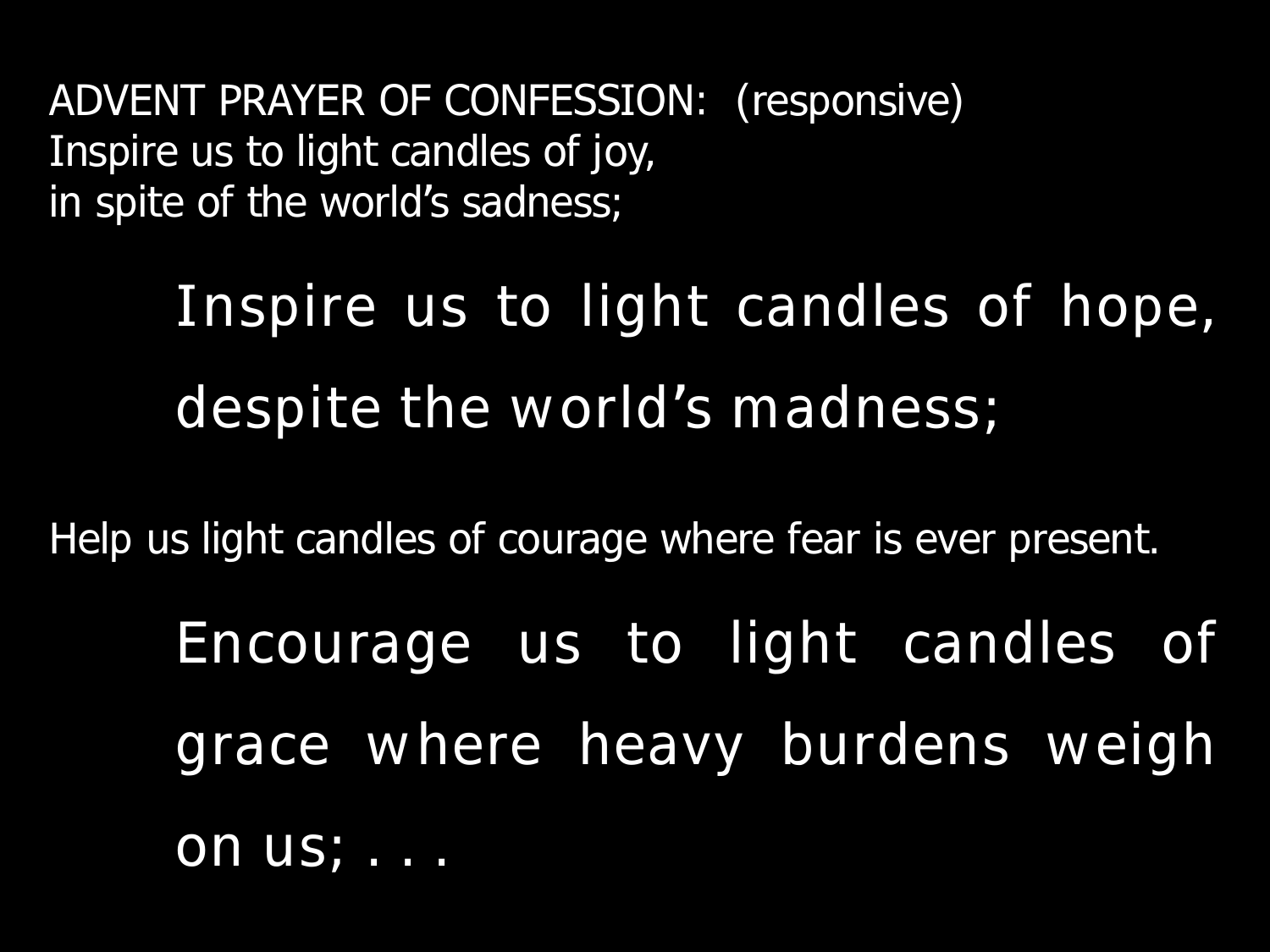

ADVENT PRAYER OF CONFESSION:  (responsive)
Inspire us to light candles of joy,
in spite of the world’s sadness;
	Inspire us to light candles of hope, despite the world’s madness;

Help us light candles of courage where fear is ever present.
	Encourage us to light candles of grace where heavy burdens weigh on us; . . .